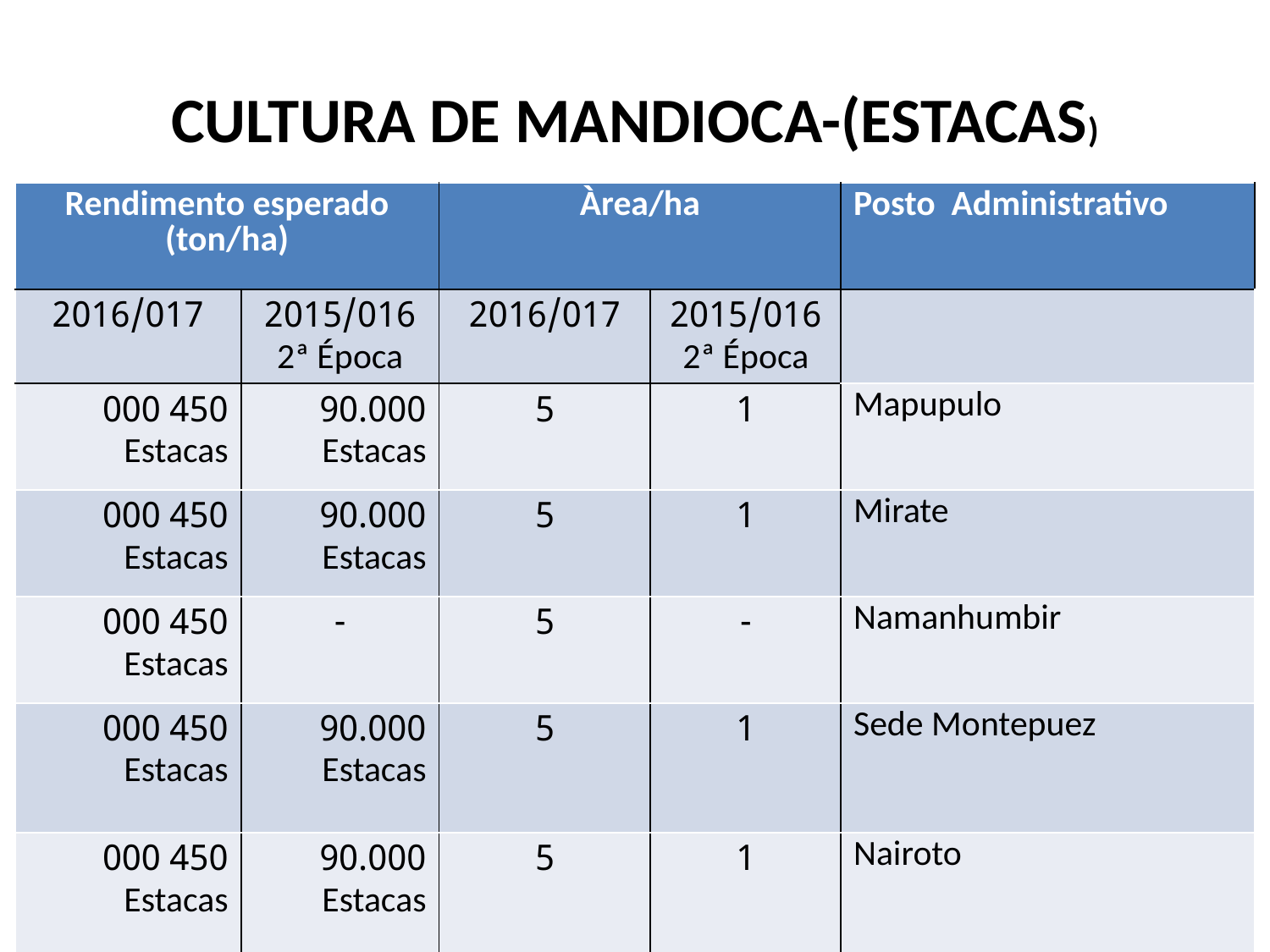

# CULTURA DE MANDIOCA-(ESTACAS)
| Rendimento esperado (ton/ha) |  | Àrea/ha |  | Posto Administrativo |
| --- | --- | --- | --- | --- |
| 2016/017 | 2015/016 2ª Época | 2016/017 | 2015/016 2ª Época |  |
| 450 000 Estacas | 90.000 Estacas | 5 | 1 | Mapupulo |
| 450 000 Estacas | 90.000 Estacas | 5 | 1 | Mirate |
| 450 000 Estacas | - | 5 | - | Namanhumbir |
| 450 000 Estacas | 90.000 Estacas | 5 | 1 | Sede Montepuez |
| 450 000 Estacas | 90.000 Estacas | 5 | 1 | Nairoto |
| 2.250 000 |  | 25 |  | Total |